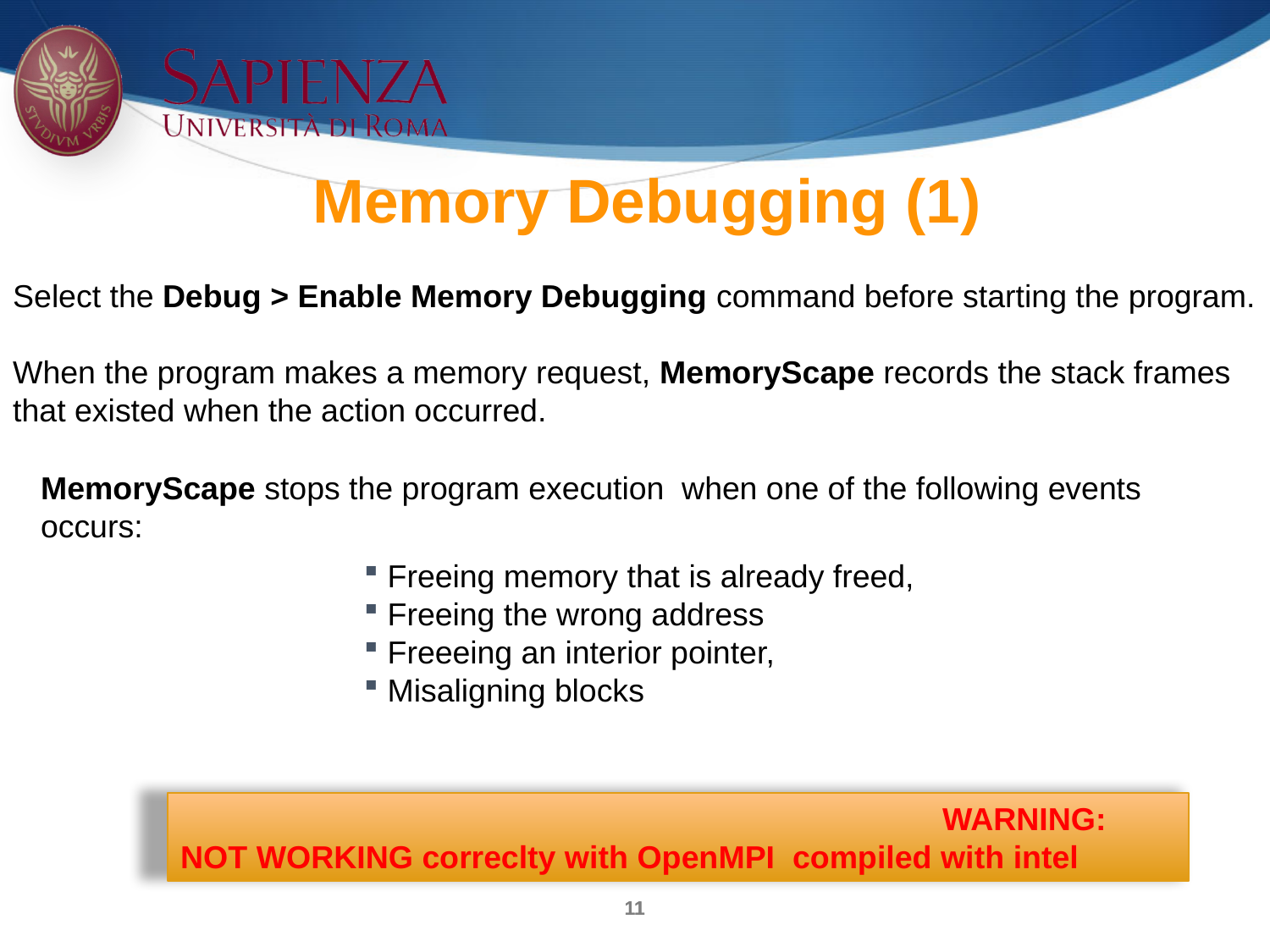

Memory Debugging (1)

Select the Debug > Enable Memory Debugging command before starting the program.

When the program makes a memory request, MemoryScape records the stack frames
that existed when the action occurred.
MemoryScape stops the program execution  when one of the following events occurs:

 Freeing memory that is already freed,
 Freeing the wrong address
 Freeeing an interior pointer,
 Misaligning blocks
						WARNING:
NOT WORKING correclty with OpenMPI  compiled with intel
11
11